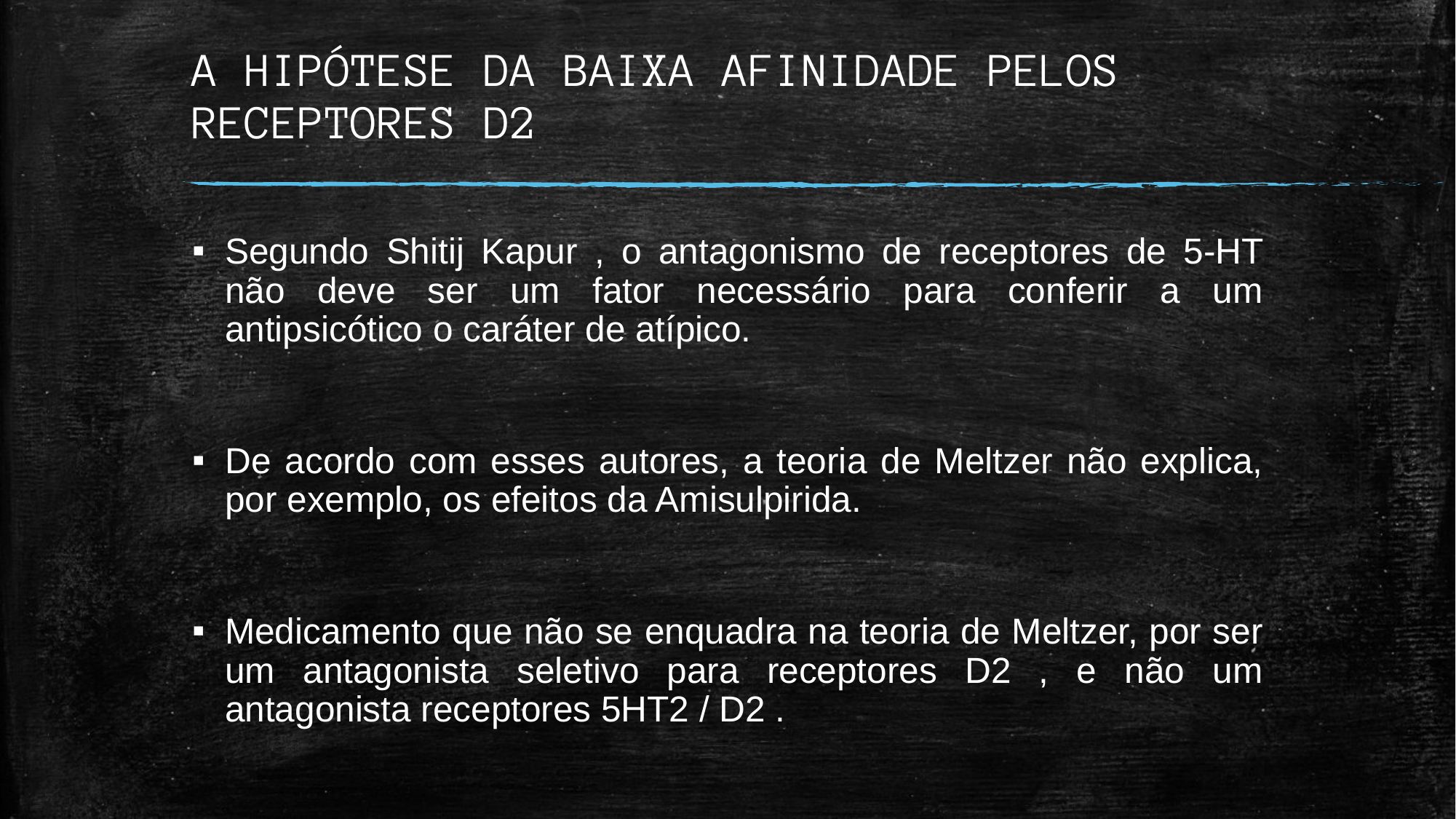

# A HIPÓTESE DA BAIXA AFINIDADE PELOS RECEPTORES D2
Segundo Shitij Kapur , o antagonismo de receptores de 5-HT não deve ser um fator necessário para conferir a um antipsicótico o caráter de atípico.

De acordo com esses autores, a teoria de Meltzer não explica, por exemplo, os efeitos da Amisulpirida.

Medicamento que não se enquadra na teoria de Meltzer, por ser um antagonista seletivo para receptores D2 , e não um antagonista receptores 5HT2 / D2 .